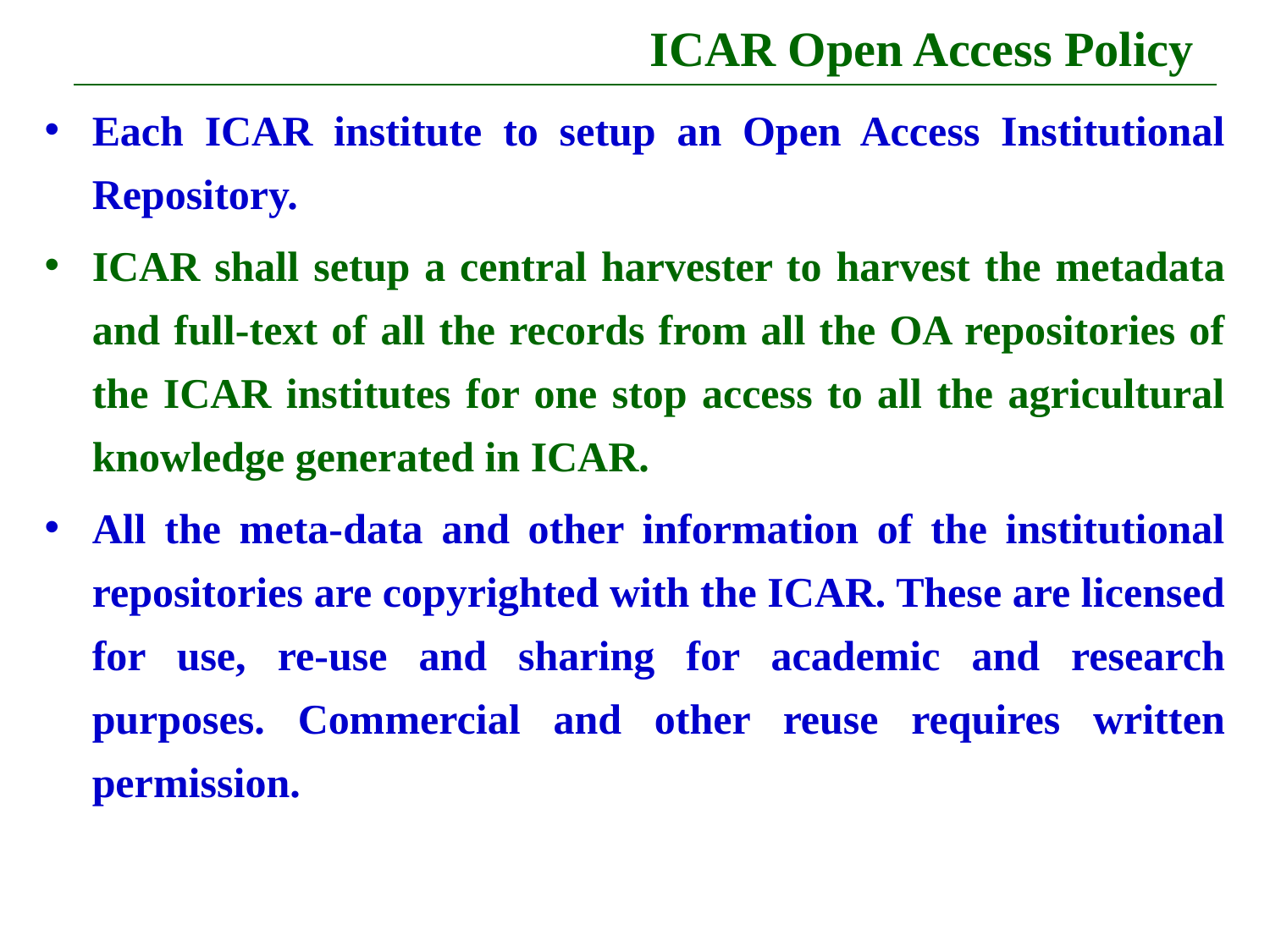

# ICAR Open Access Policy
Each ICAR institute to setup an Open Access Institutional Repository.
ICAR shall setup a central harvester to harvest the metadata and full-text of all the records from all the OA repositories of the ICAR institutes for one stop access to all the agricultural knowledge generated in ICAR.
All the meta-data and other information of the institutional repositories are copyrighted with the ICAR. These are licensed for use, re-use and sharing for academic and research purposes. Commercial and other reuse requires written permission.